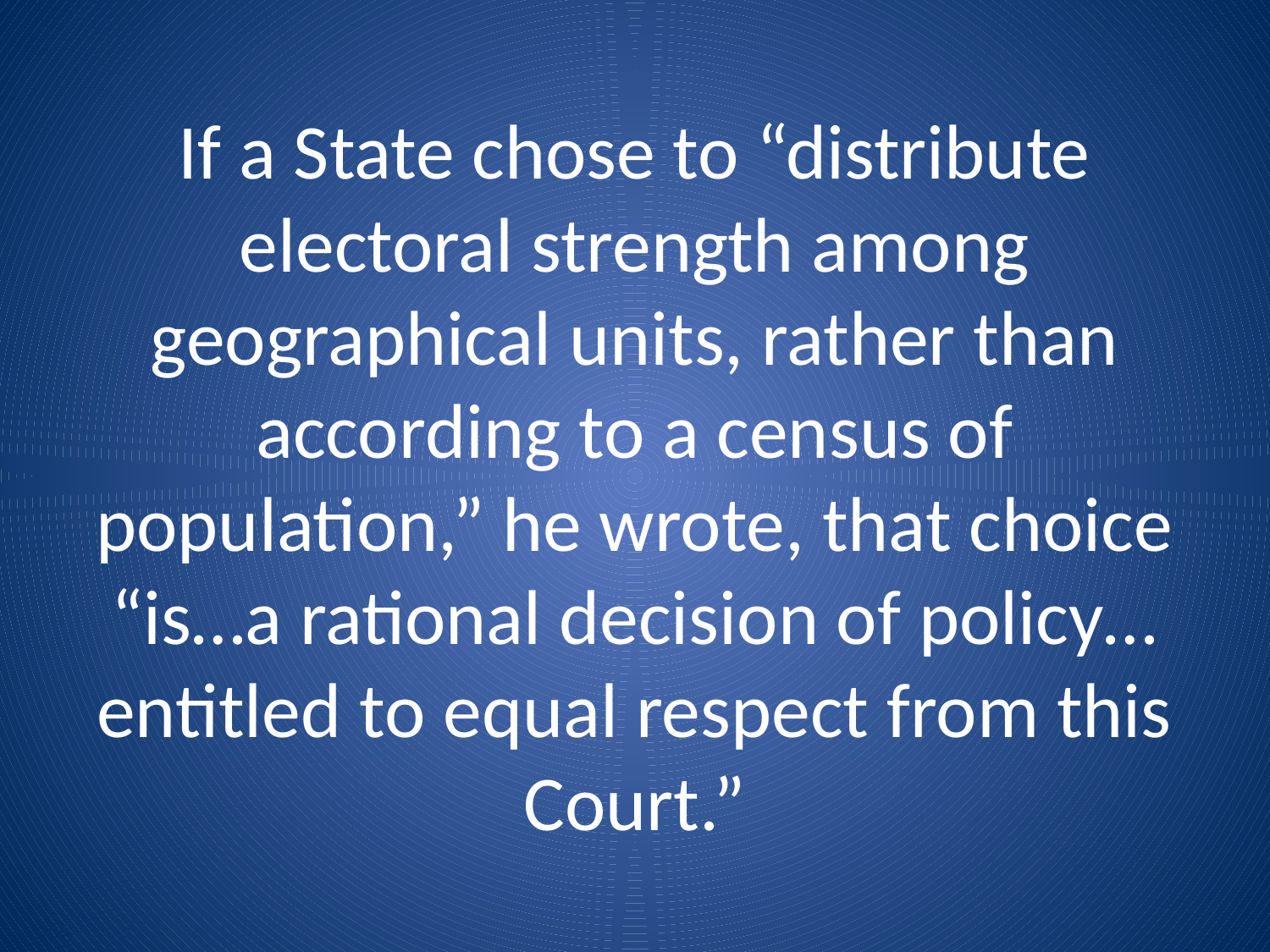

# If a State chose to “distribute electoral strength among geographical units, rather than according to a census of population,” he wrote, that choice “is…a rational decision of policy…entitled to equal respect from this Court.”